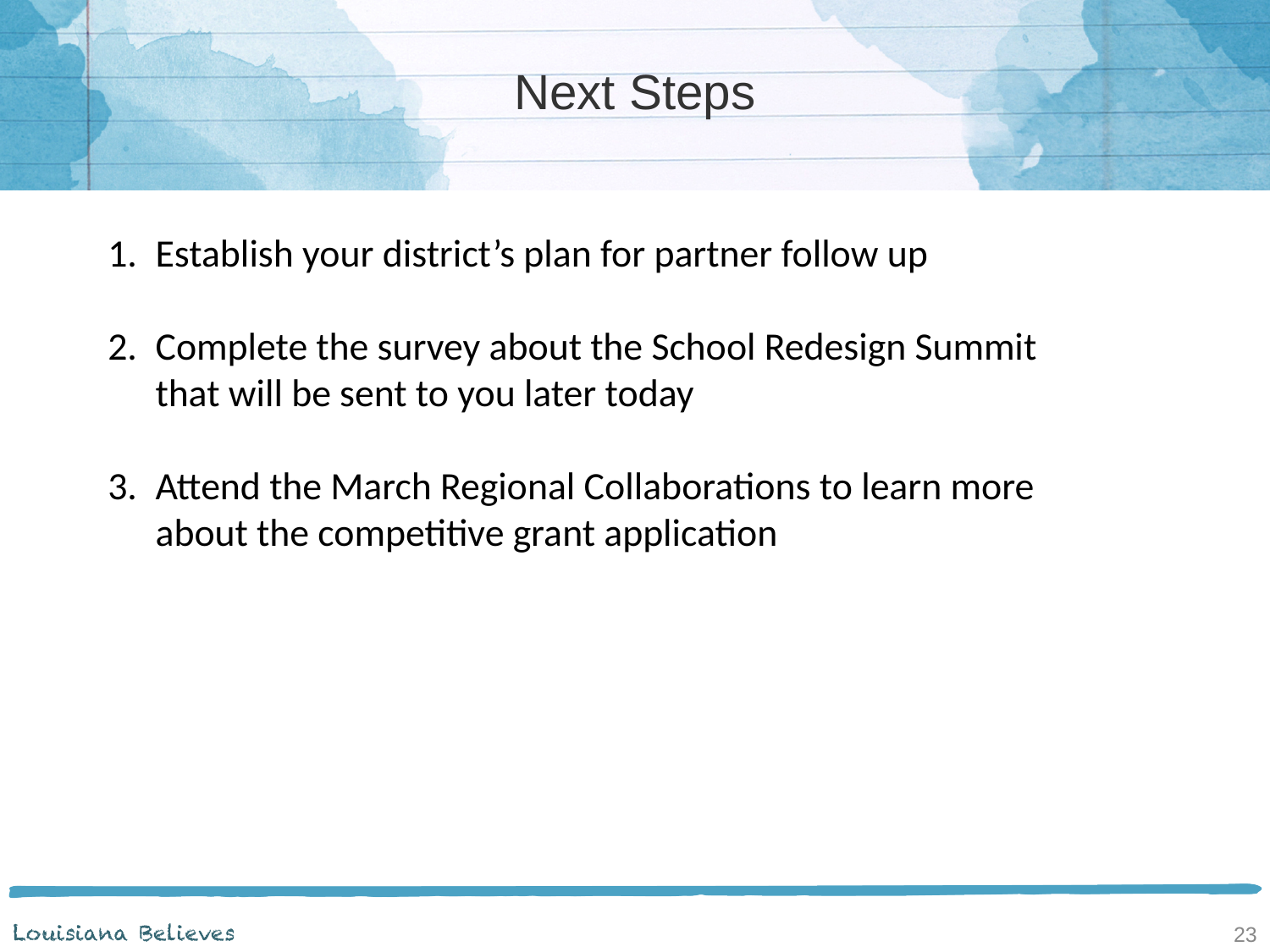

# Next Steps
Establish your district’s plan for partner follow up

Complete the survey about the School Redesign Summit that will be sent to you later today

Attend the March Regional Collaborations to learn more about the competitive grant application

23